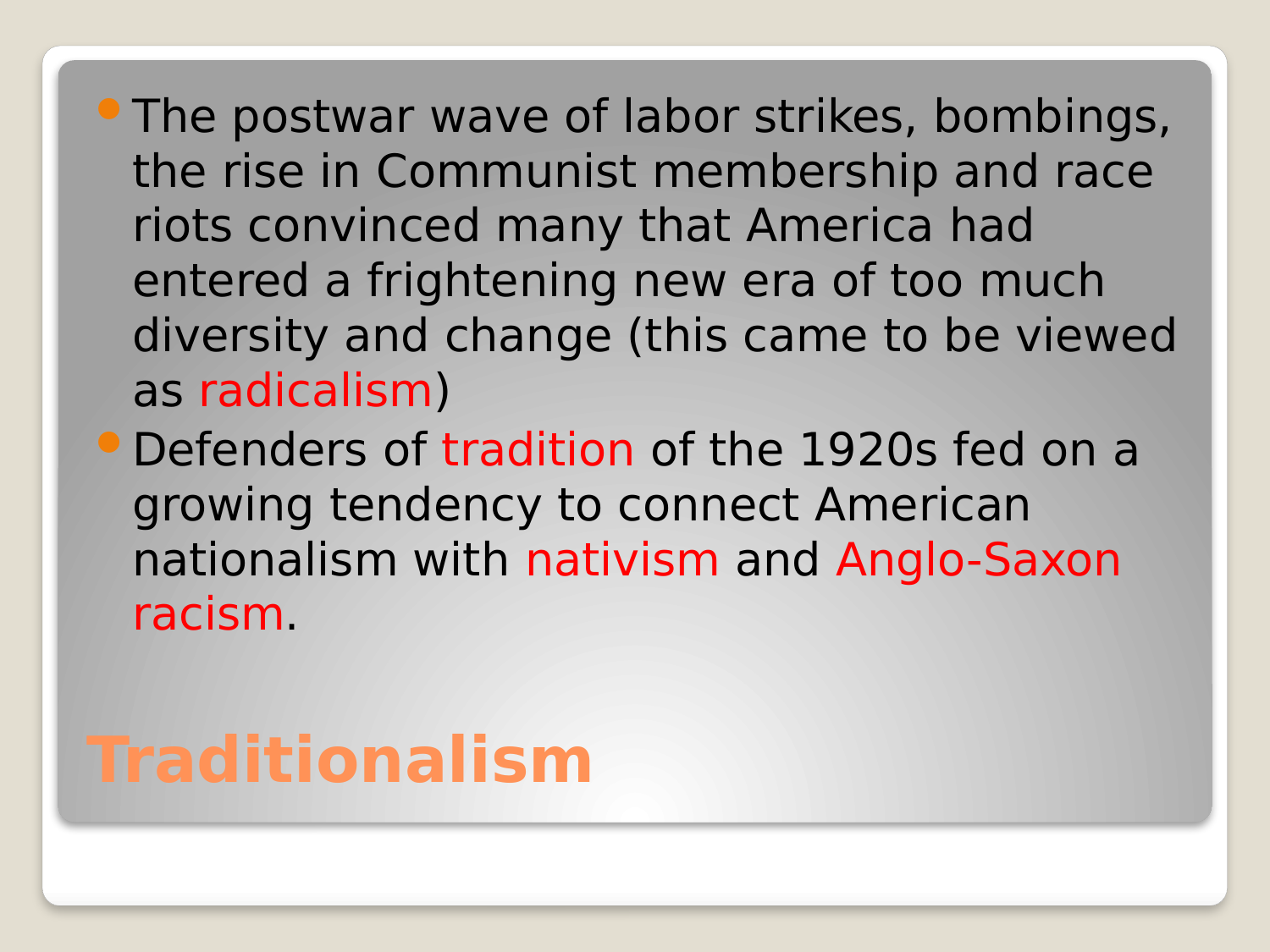

The postwar wave of labor strikes, bombings, the rise in Communist membership and race riots convinced many that America had entered a frightening new era of too much diversity and change (this came to be viewed as radicalism)
Defenders of tradition of the 1920s fed on a growing tendency to connect American nationalism with nativism and Anglo-Saxon racism.
# Traditionalism